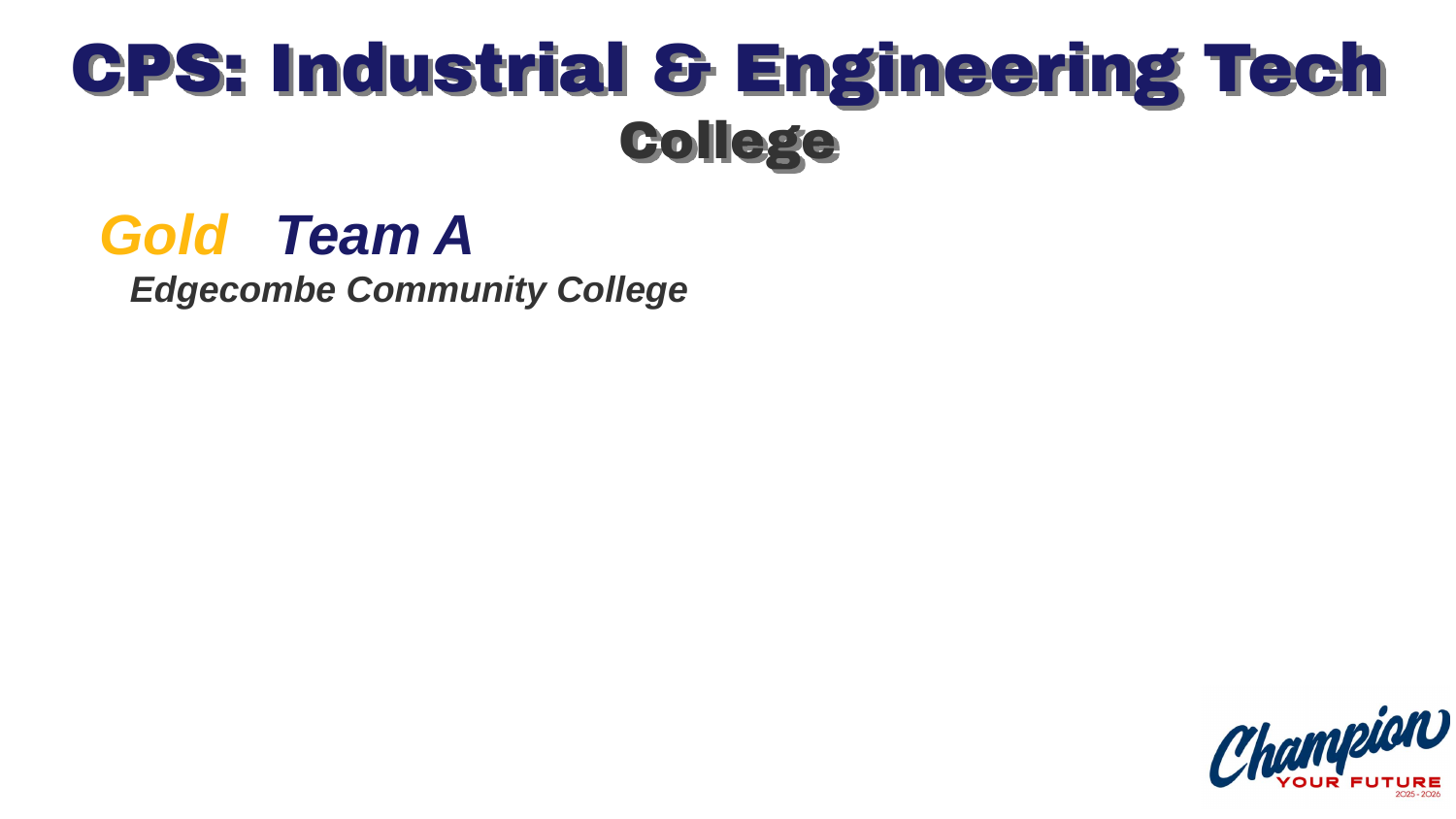

# CPS: Industrial & Engineering Tech College
Gold   Team A
   Edgecombe Community College